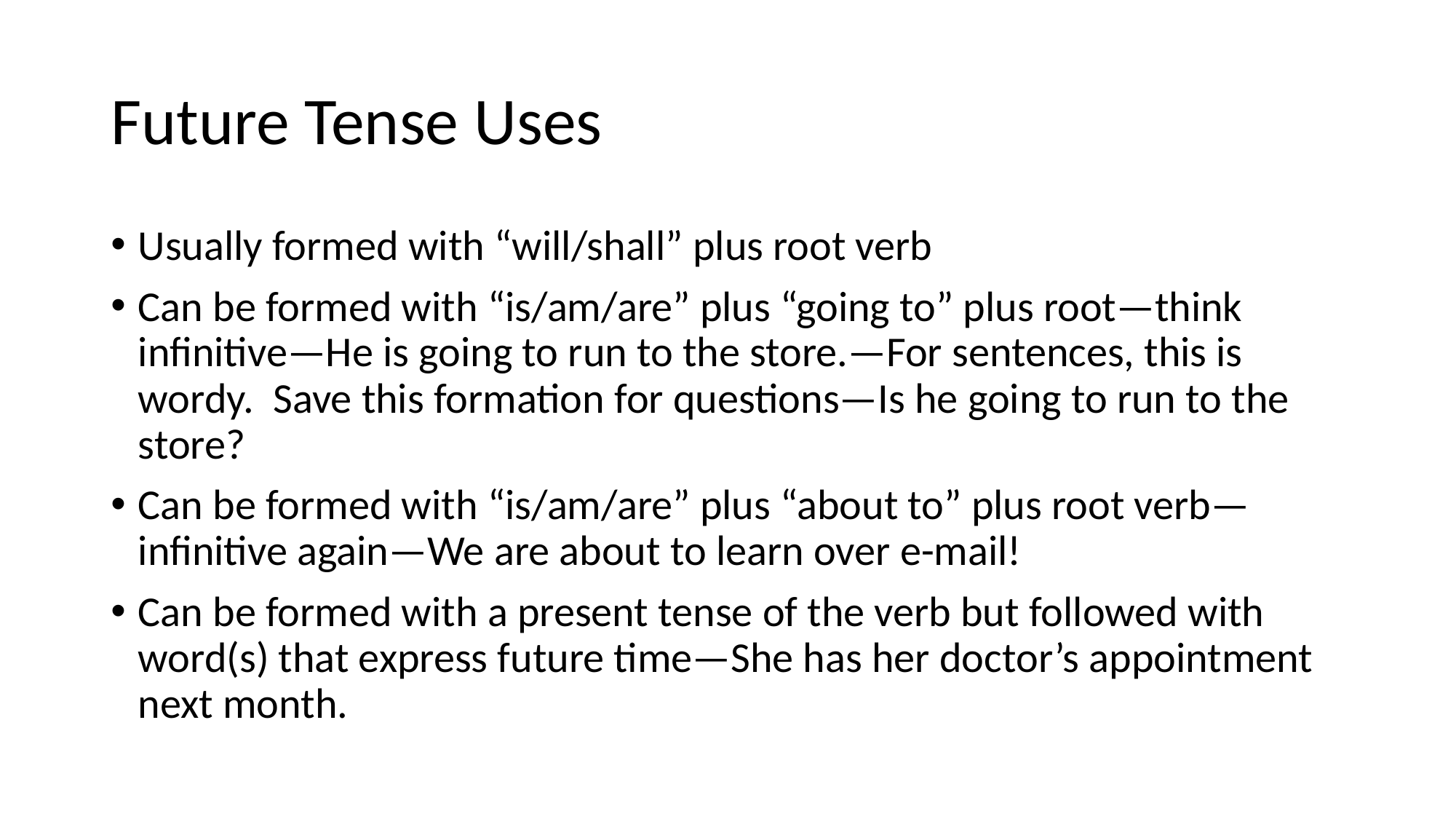

# Future Tense Uses
Usually formed with “will/shall” plus root verb
Can be formed with “is/am/are” plus “going to” plus root—think infinitive—He is going to run to the store.—For sentences, this is wordy.  Save this formation for questions—Is he going to run to the store?
Can be formed with “is/am/are” plus “about to” plus root verb—infinitive again—We are about to learn over e-mail!
Can be formed with a present tense of the verb but followed with word(s) that express future time—She has her doctor’s appointment next month.